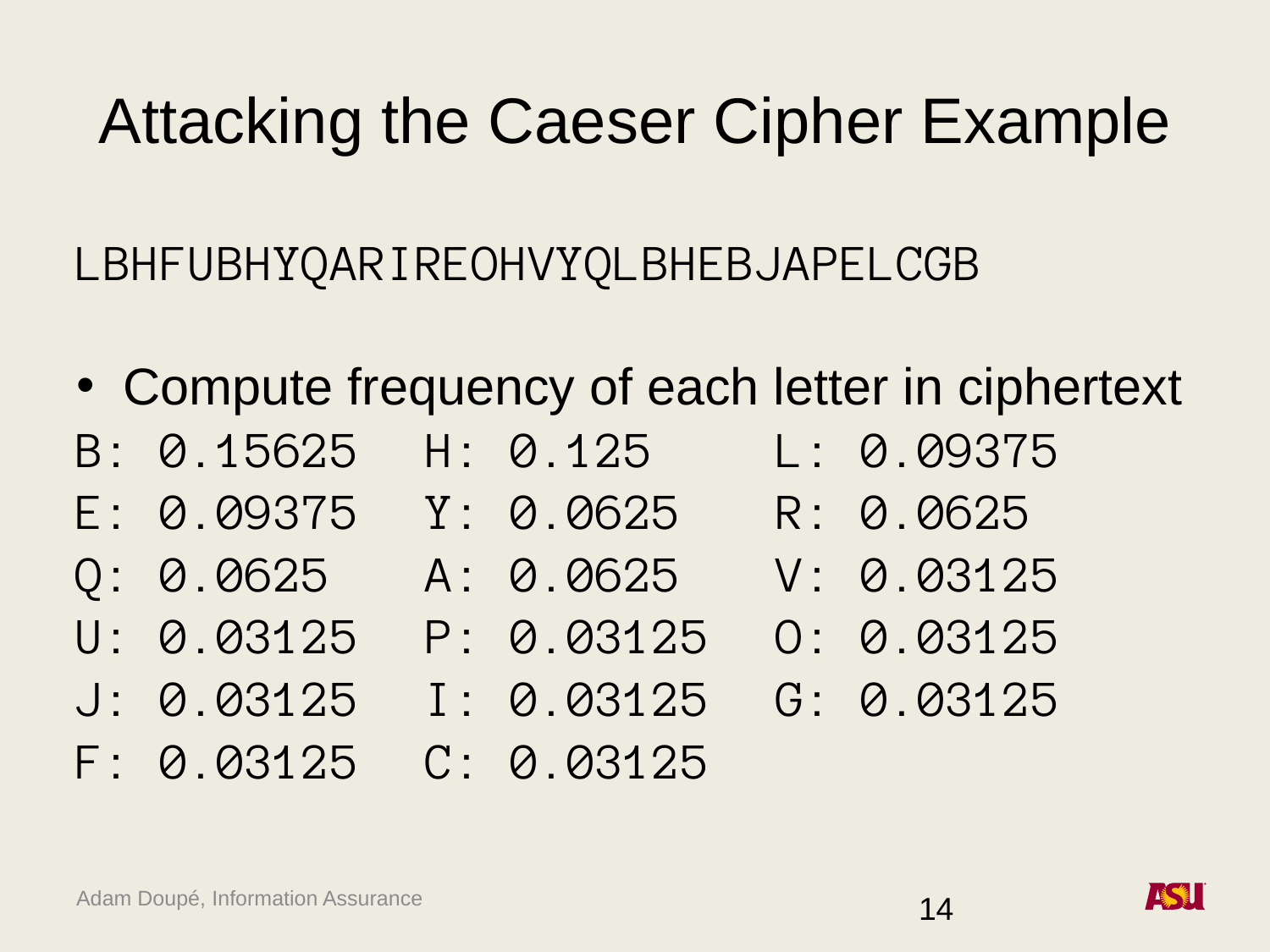

# Attacking the Caeser Cipher Example
LBHFUBHYQARIREOHVYQLBHEBJAPELCGB

Compute frequency of each letter in ciphertext
B: 0.15625 	H: 0.125		L: 0.09375
E: 0.09375	Y: 0.0625	R: 0.0625
Q: 0.0625	A: 0.0625	V: 0.03125
U: 0.03125	P: 0.03125	O: 0.03125
J: 0.03125	I: 0.03125	G: 0.03125
F: 0.03125	C: 0.03125
14